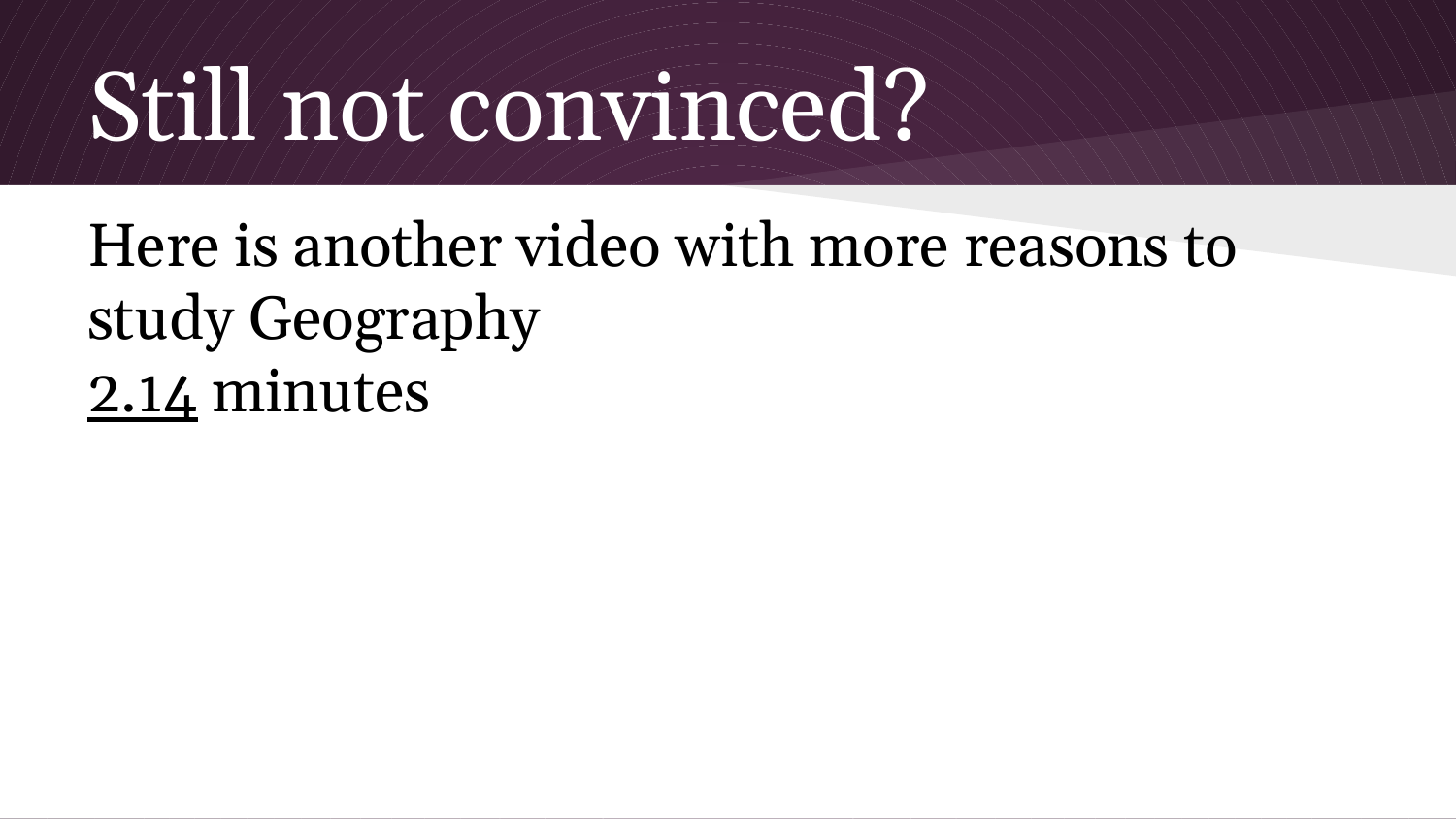

# Still not convinced?
Here is another video with more reasons to study Geography
2.14 minutes